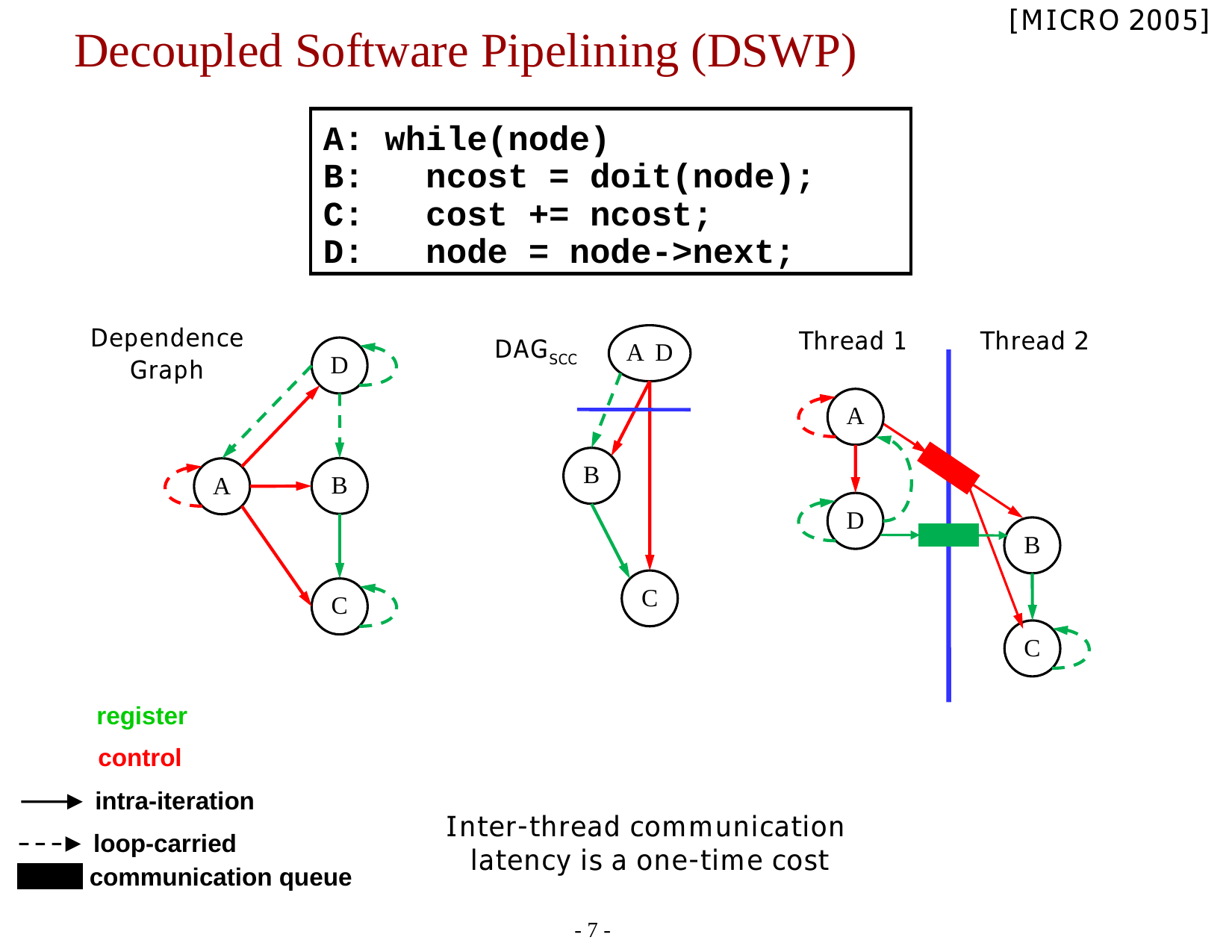

[MICRO 2005]
Decoupled Software Pipelining (DSWP)

A: while(node)
B:   ncost = doit(node);
C:   cost += ncost;
D:   node = node->next;
Dependence
Graph
Thread 1
Thread 2
A  D
DAGSCC
D

A

B
B
A

D
B

C
C
C
register
control
intra-iteration

loop-carried

communication queue

Inter-thread communication
latency is a one-time cost